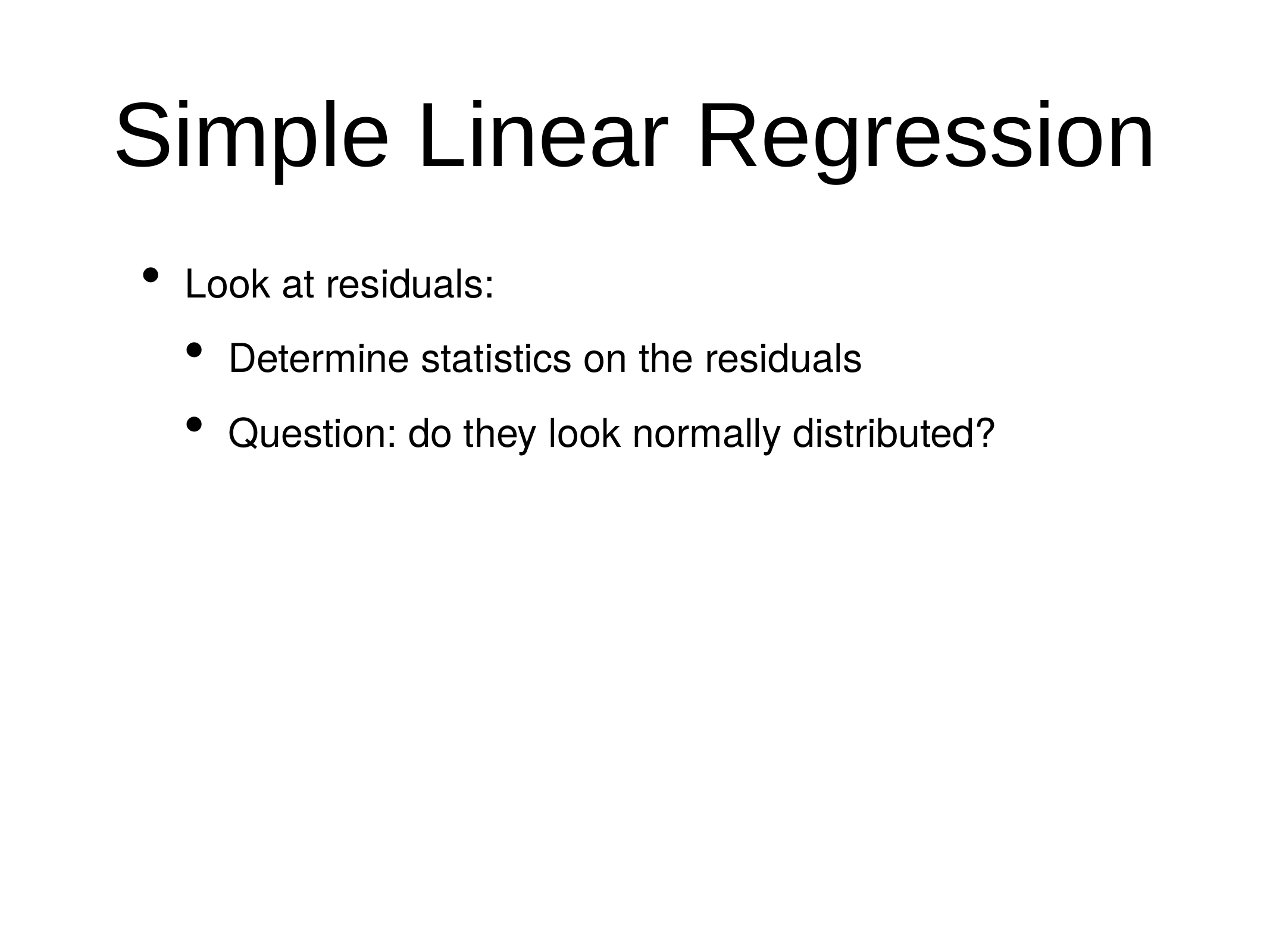

# Simple Linear Regression
Look at residuals:
Determine statistics on the residuals
Question: do they look normally distributed?